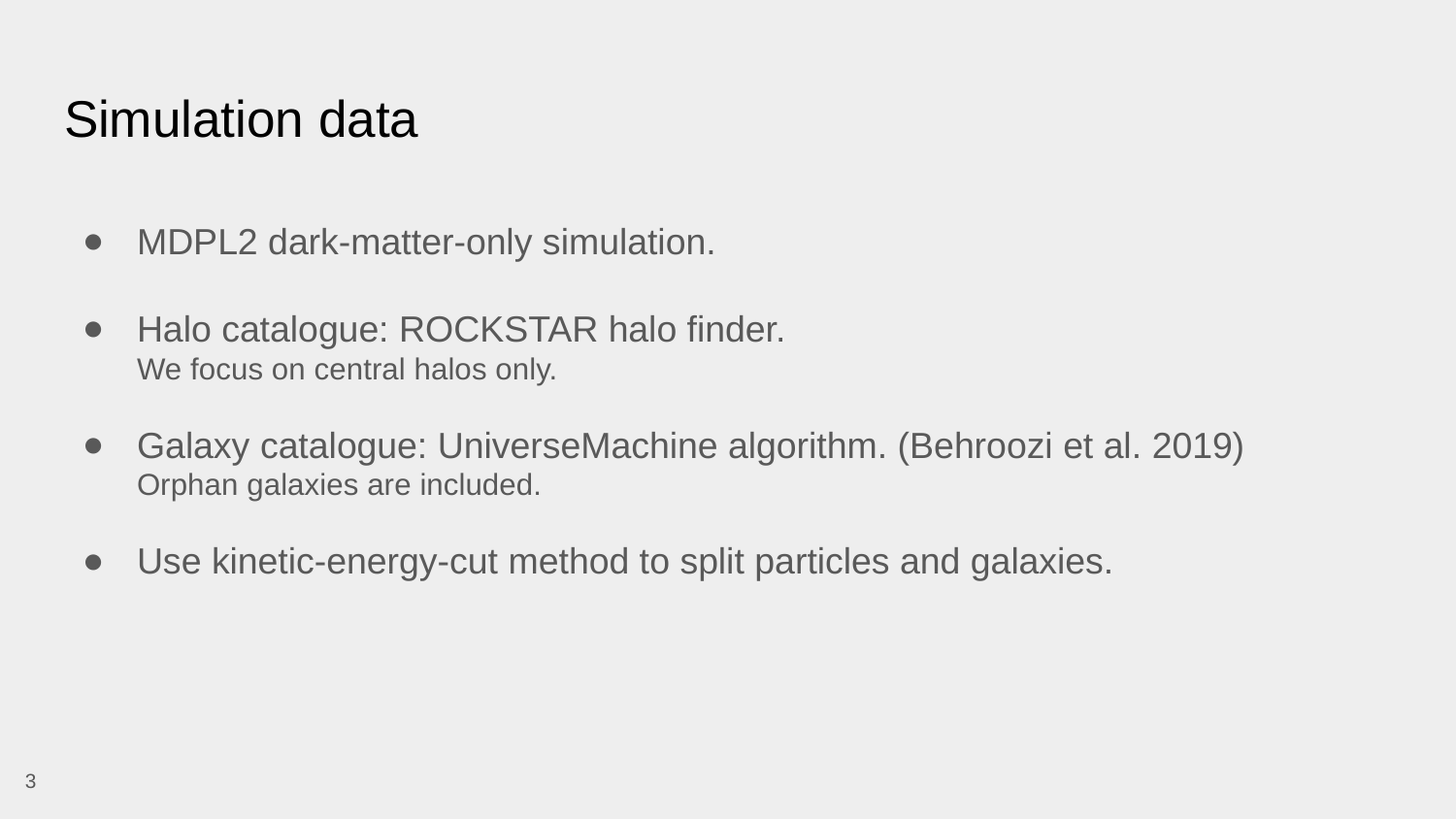

# Simulation data
MDPL2 dark-matter-only simulation.

Halo catalogue: ROCKSTAR halo finder.
We focus on central halos only.

Galaxy catalogue: UniverseMachine algorithm. (Behroozi et al. 2019)
Orphan galaxies are included.

Use kinetic-energy-cut method to split particles and galaxies.
3